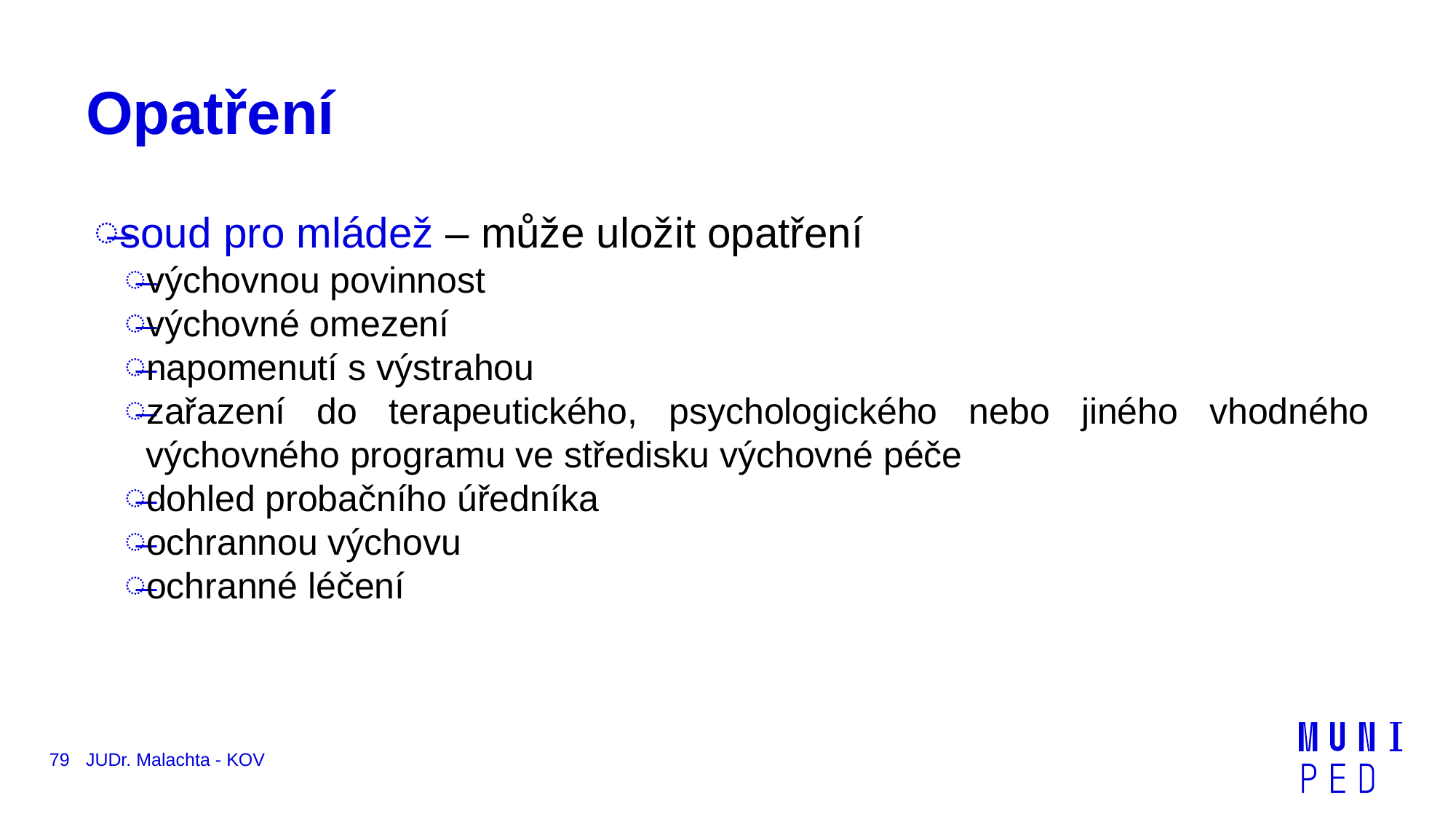

# Opatření
soud pro mládež – může uložit opatření
výchovnou povinnost
výchovné omezení
napomenutí s výstrahou
zařazení do terapeutického, psychologického nebo jiného vhodného výchovného programu ve středisku výchovné péče
dohled probačního úředníka
ochrannou výchovu
ochranné léčení

79
JUDr. Malachta - KOV